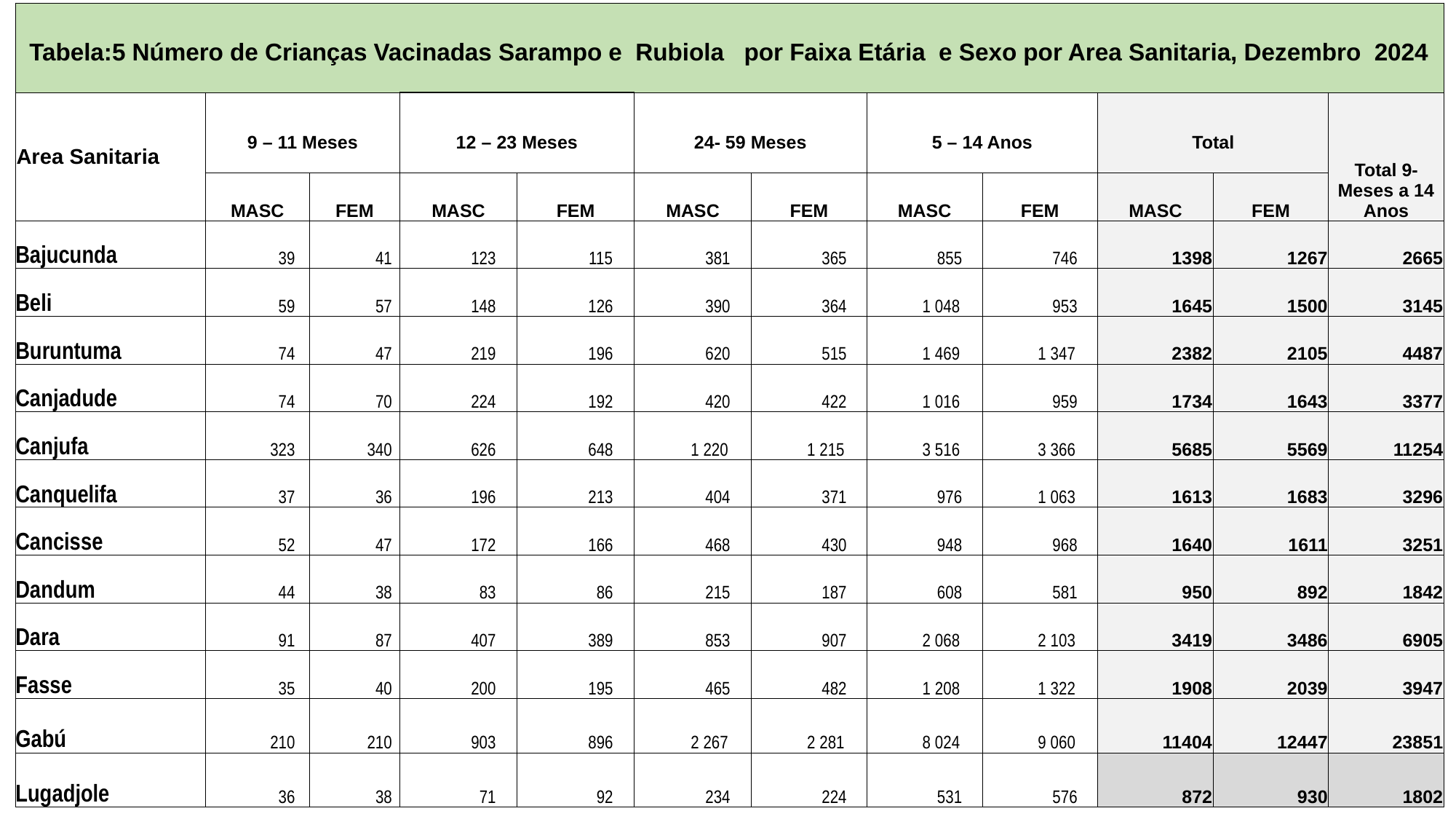

| Tabela:5 Número de Crianças Vacinadas Sarampo e Rubiola por Faixa Etária e Sexo por Area Sanitaria, Dezembro 2024 |  |  |  |  |  |  |  |  |  |  |  |
| --- | --- | --- | --- | --- | --- | --- | --- | --- | --- | --- | --- |
| Area Sanitaria | 9 – 11 Meses |  | 12 – 23 Meses |  | 24- 59 Meses |  | 5 – 14 Anos |  | Total |  | Total 9-Meses a 14 Anos |
|  | MASC | FEM | MASC | FEM | MASC | FEM | MASC | FEM | MASC | FEM |  |
| Bajucunda | 39 | 41 | 123 | 115 | 381 | 365 | 855 | 746 | 1398 | 1267 | 2665 |
| Beli | 59 | 57 | 148 | 126 | 390 | 364 | 1 048 | 953 | 1645 | 1500 | 3145 |
| Buruntuma | 74 | 47 | 219 | 196 | 620 | 515 | 1 469 | 1 347 | 2382 | 2105 | 4487 |
| Canjadude | 74 | 70 | 224 | 192 | 420 | 422 | 1 016 | 959 | 1734 | 1643 | 3377 |
| Canjufa | 323 | 340 | 626 | 648 | 1 220 | 1 215 | 3 516 | 3 366 | 5685 | 5569 | 11254 |
| Canquelifa | 37 | 36 | 196 | 213 | 404 | 371 | 976 | 1 063 | 1613 | 1683 | 3296 |
| Cancisse | 52 | 47 | 172 | 166 | 468 | 430 | 948 | 968 | 1640 | 1611 | 3251 |
| Dandum | 44 | 38 | 83 | 86 | 215 | 187 | 608 | 581 | 950 | 892 | 1842 |
| Dara | 91 | 87 | 407 | 389 | 853 | 907 | 2 068 | 2 103 | 3419 | 3486 | 6905 |
| Fasse | 35 | 40 | 200 | 195 | 465 | 482 | 1 208 | 1 322 | 1908 | 2039 | 3947 |
| Gabú | 210 | 210 | 903 | 896 | 2 267 | 2 281 | 8 024 | 9 060 | 11404 | 12447 | 23851 |
| Lugadjole | 36 | 38 | 71 | 92 | 234 | 224 | 531 | 576 | 872 | 930 | 1802 |